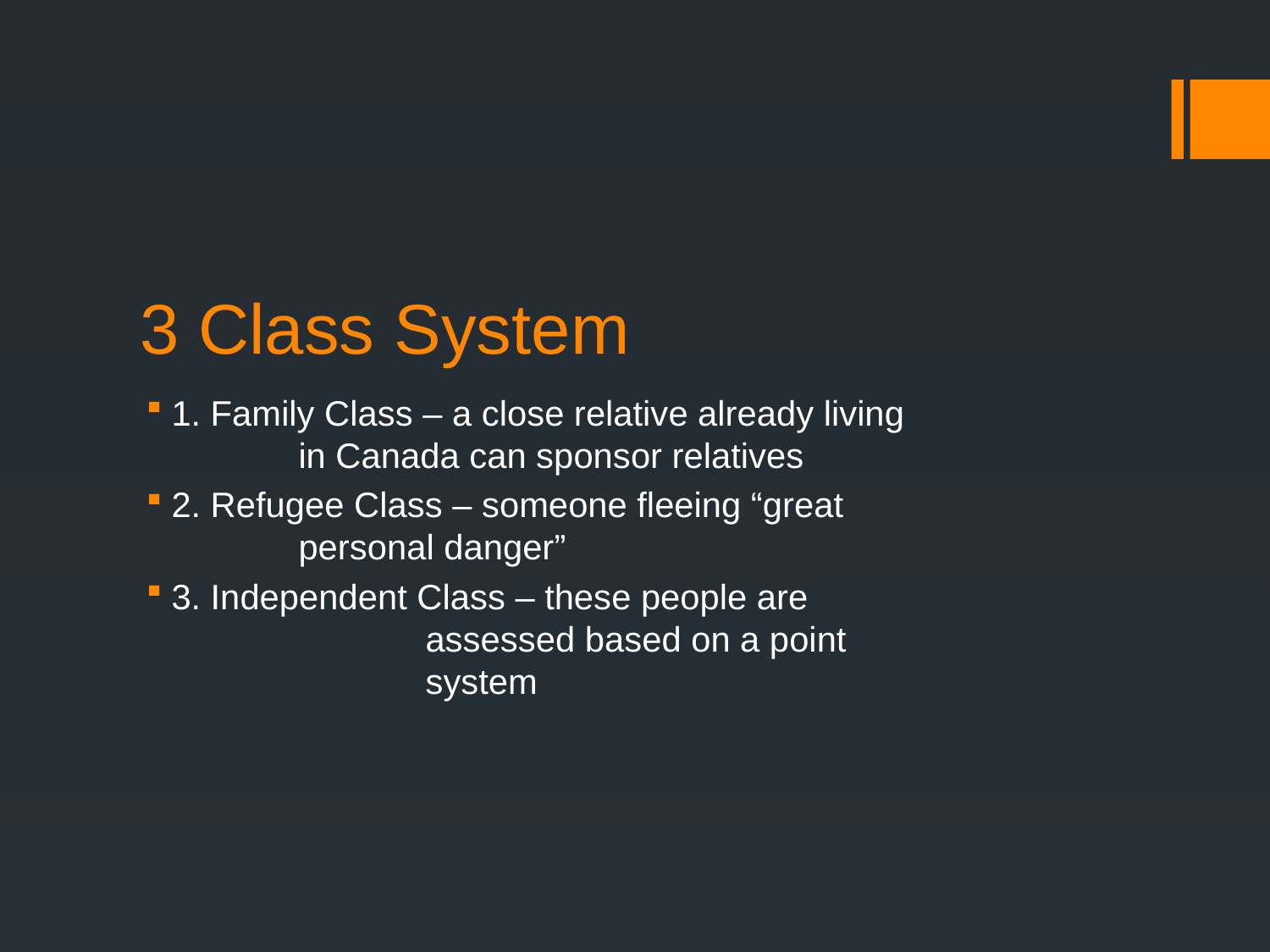

# 3 Class System
1. Family Class – a close relative already living 			in Canada can sponsor relatives
2. Refugee Class – someone fleeing “great 			personal danger”
3. Independent Class – these people are 				assessed based on a point 				system